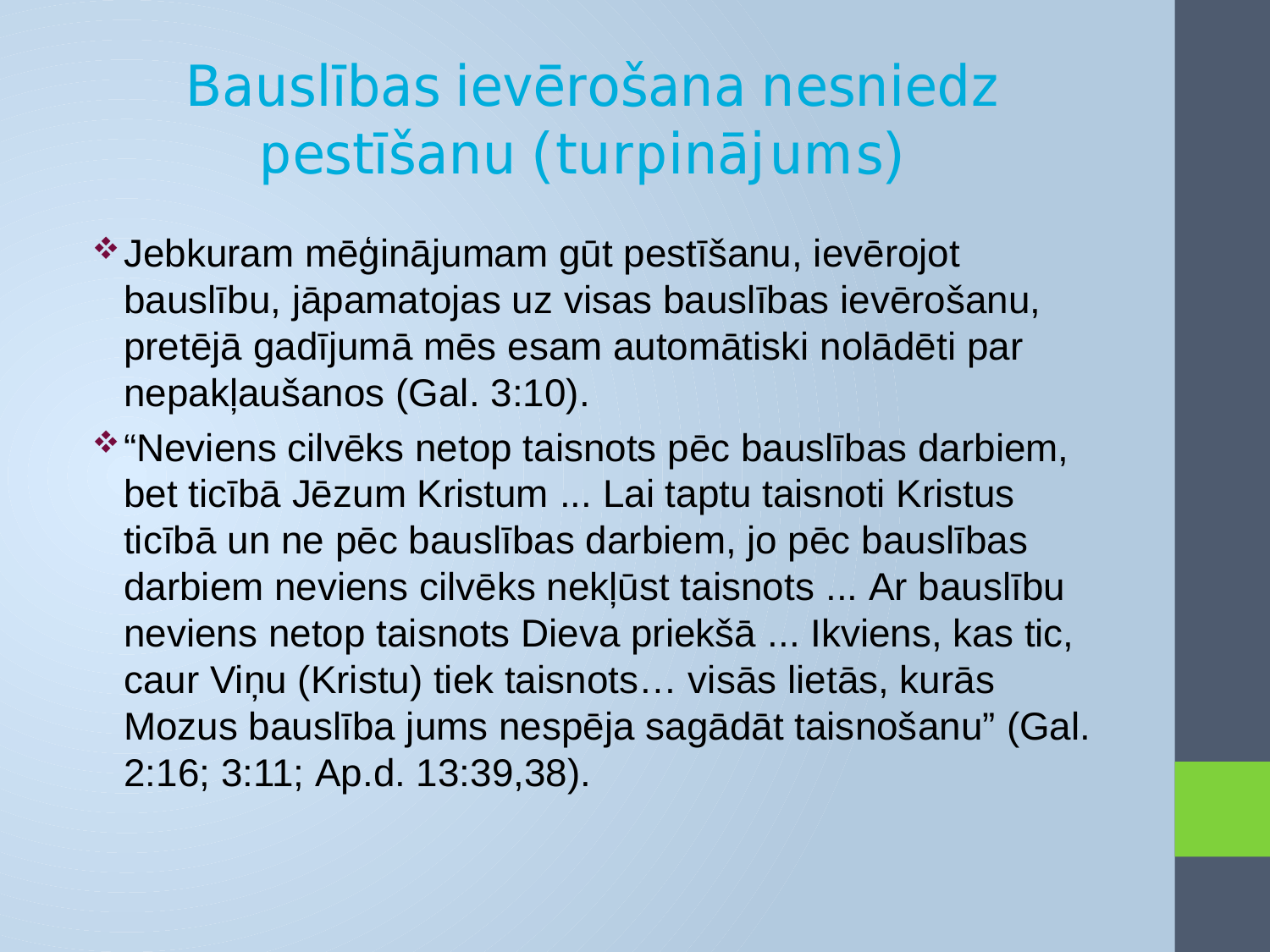

# Bauslības ievērošana nesniedz pestīšanu (turpinājums)
Jebkuram mēģinājumam gūt pestīšanu, ievērojot bauslību, jāpamatojas uz visas bauslības ievērošanu, pretējā gadījumā mēs esam automātiski nolādēti par nepakļaušanos (Gal. 3:10).
“Neviens cilvēks netop taisnots pēc bauslības darbiem, bet ticībā Jēzum Kristum ... Lai taptu taisnoti Kristus ticībā un ne pēc bauslības darbiem, jo pēc bauslības darbiem neviens cilvēks nekļūst taisnots ... Ar bauslību neviens netop taisnots Dieva priekšā ... Ikviens, kas tic, caur Viņu (Kristu) tiek taisnots… visās lietās, kurās Mozus bauslība jums nespēja sagādāt taisnošanu” (Gal. 2:16; 3:11; Ap.d. 13:39,38).